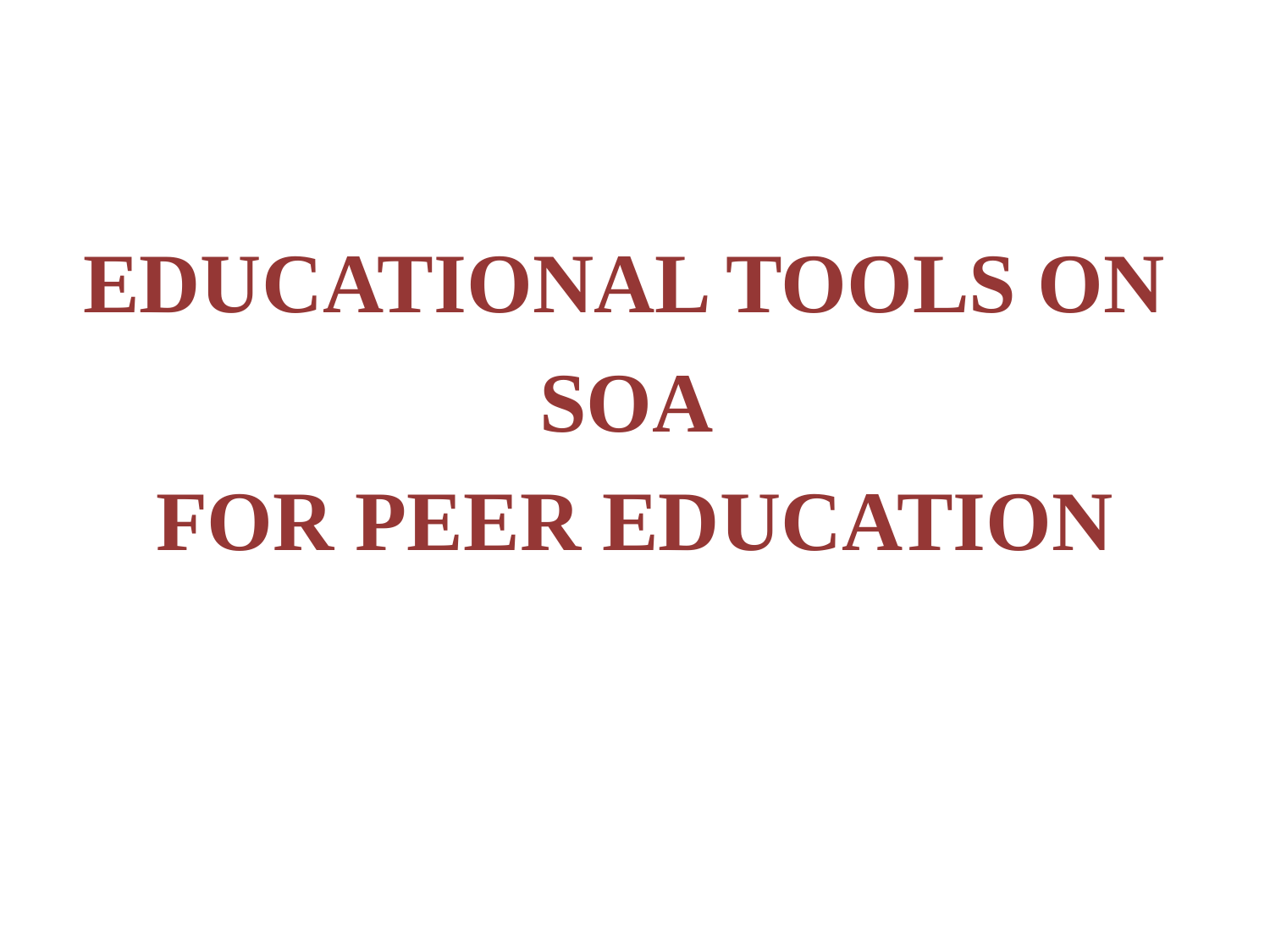

EDUCATIONAL TOOLS ON
SOA
FOR PEER EDUCATION